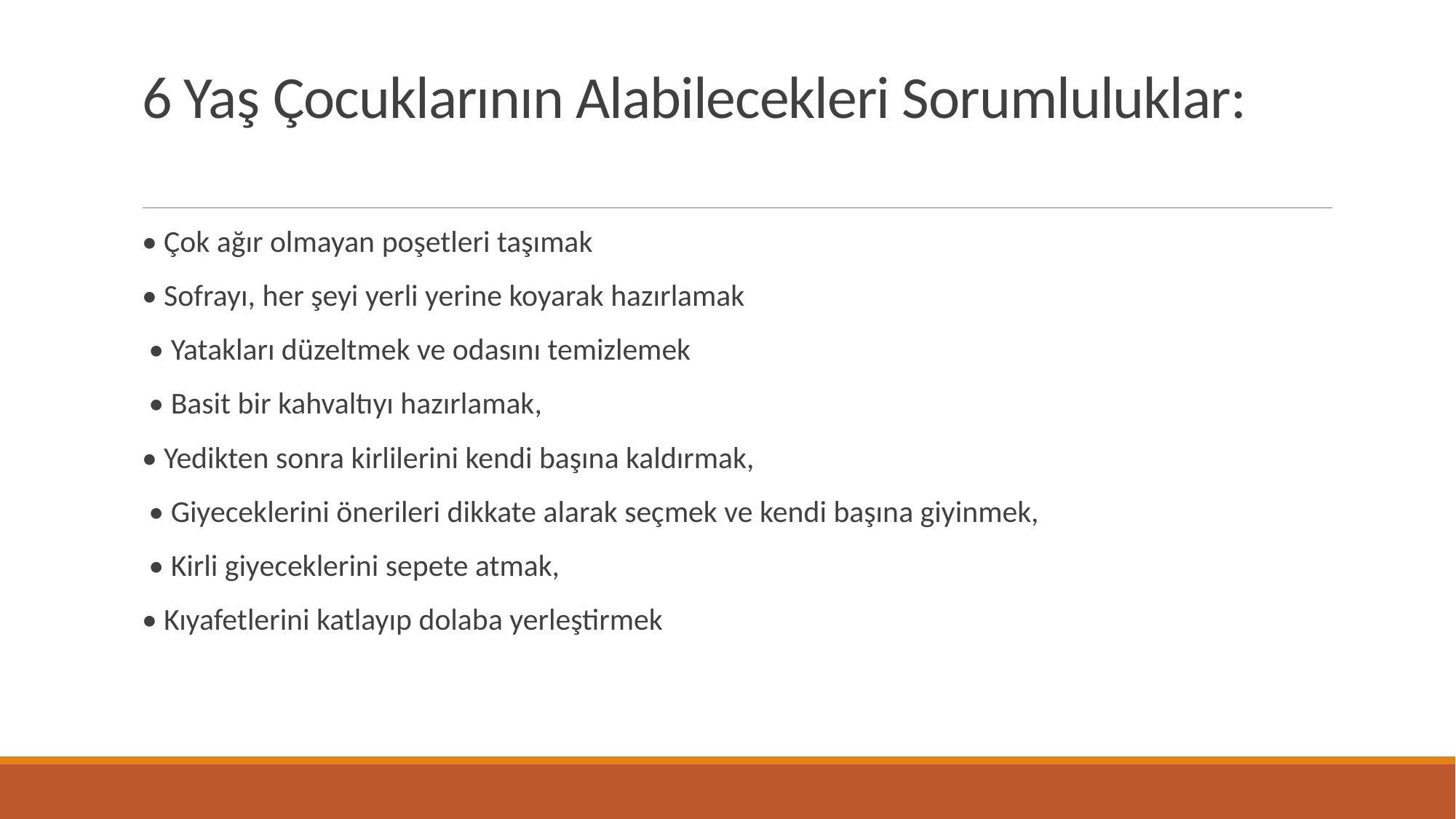

# 6 Yaş Çocuklarının Alabilecekleri Sorumluluklar:
• Çok ağır olmayan poşetleri taşımak
• Sofrayı, her şeyi yerli yerine koyarak hazırlamak
 • Yatakları düzeltmek ve odasını temizlemek
 • Basit bir kahvaltıyı hazırlamak,
• Yedikten sonra kirlilerini kendi başına kaldırmak,
 • Giyeceklerini önerileri dikkate alarak seçmek ve kendi başına giyinmek,
 • Kirli giyeceklerini sepete atmak,
• Kıyafetlerini katlayıp dolaba yerleştirmek